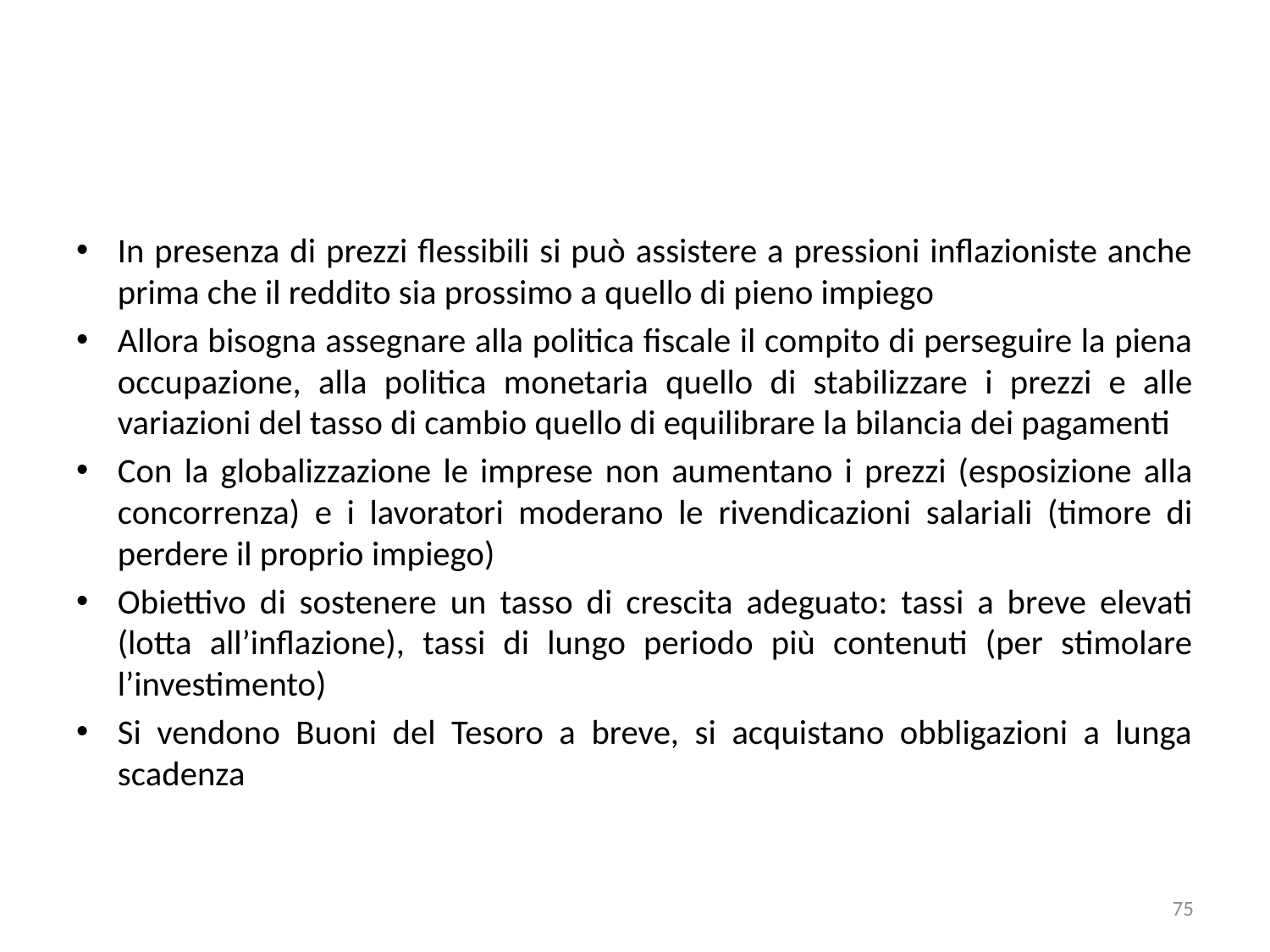

#
In presenza di prezzi flessibili si può assistere a pressioni inflazioniste anche prima che il reddito sia prossimo a quello di pieno impiego
Allora bisogna assegnare alla politica fiscale il compito di perseguire la piena occupazione, alla politica monetaria quello di stabilizzare i prezzi e alle variazioni del tasso di cambio quello di equilibrare la bilancia dei pagamenti
Con la globalizzazione le imprese non aumentano i prezzi (esposizione alla concorrenza) e i lavoratori moderano le rivendicazioni salariali (timore di perdere il proprio impiego)
Obiettivo di sostenere un tasso di crescita adeguato: tassi a breve elevati (lotta all’inflazione), tassi di lungo periodo più contenuti (per stimolare l’investimento)
Si vendono Buoni del Tesoro a breve, si acquistano obbligazioni a lunga scadenza
75